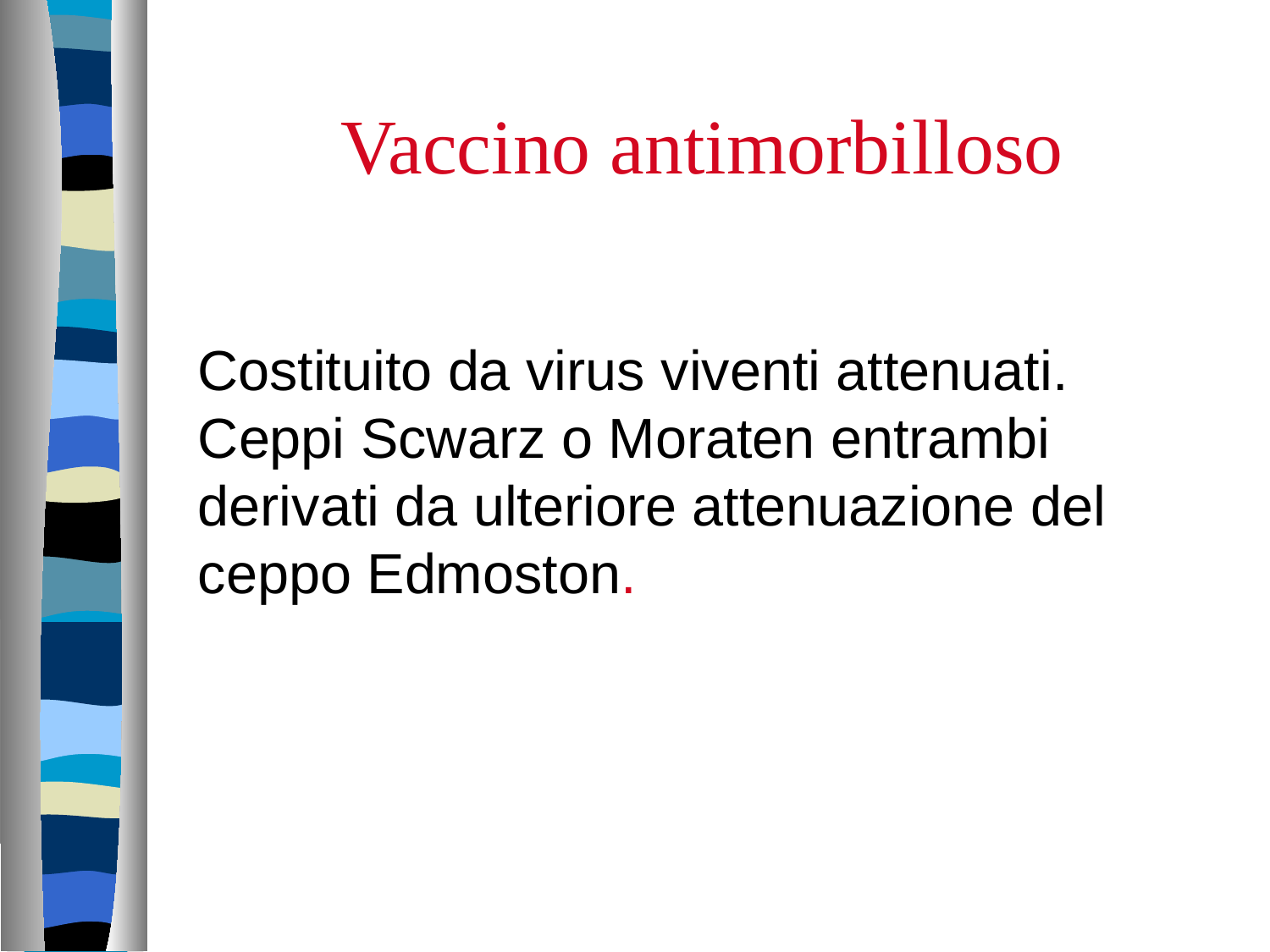

# Vaccino antimorbilloso
   Costituito da virus viventi attenuati. Ceppi Scwarz o Moraten entrambi derivati da ulteriore attenuazione del ceppo Edmoston.